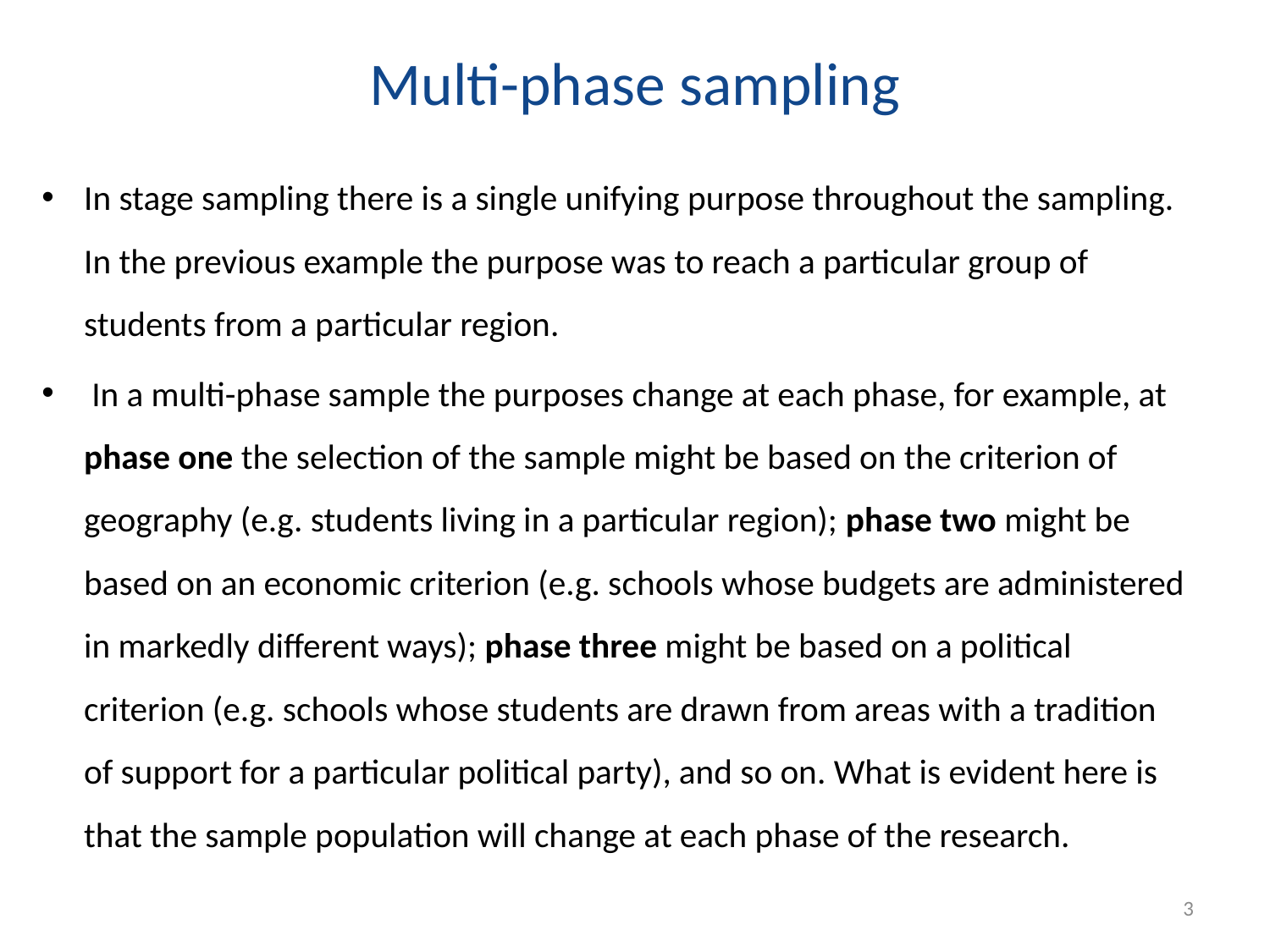

# Multi-phase sampling
In stage sampling there is a single unifying purpose throughout the sampling. In the previous example the purpose was to reach a particular group of students from a particular region.
 In a multi-phase sample the purposes change at each phase, for example, at phase one the selection of the sample might be based on the criterion of geography (e.g. students living in a particular region); phase two might be based on an economic criterion (e.g. schools whose budgets are administered in markedly different ways); phase three might be based on a political criterion (e.g. schools whose students are drawn from areas with a tradition of support for a particular political party), and so on. What is evident here is that the sample population will change at each phase of the research.
3